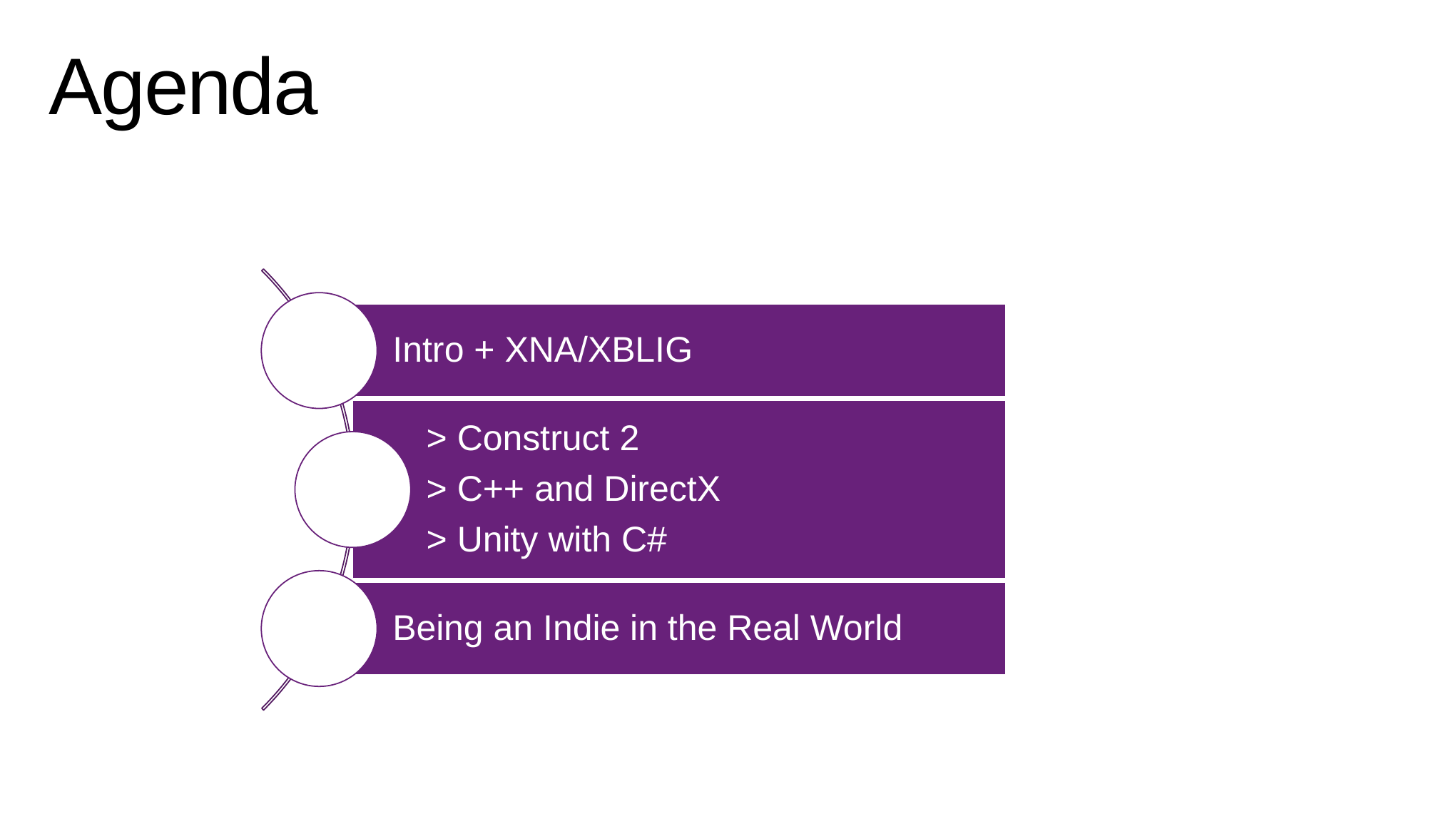

# Agenda
Intro + XNA/XBLIG
> Construct 2
> C++ and DirectX
> Unity with C#
Being an Indie in the Real World